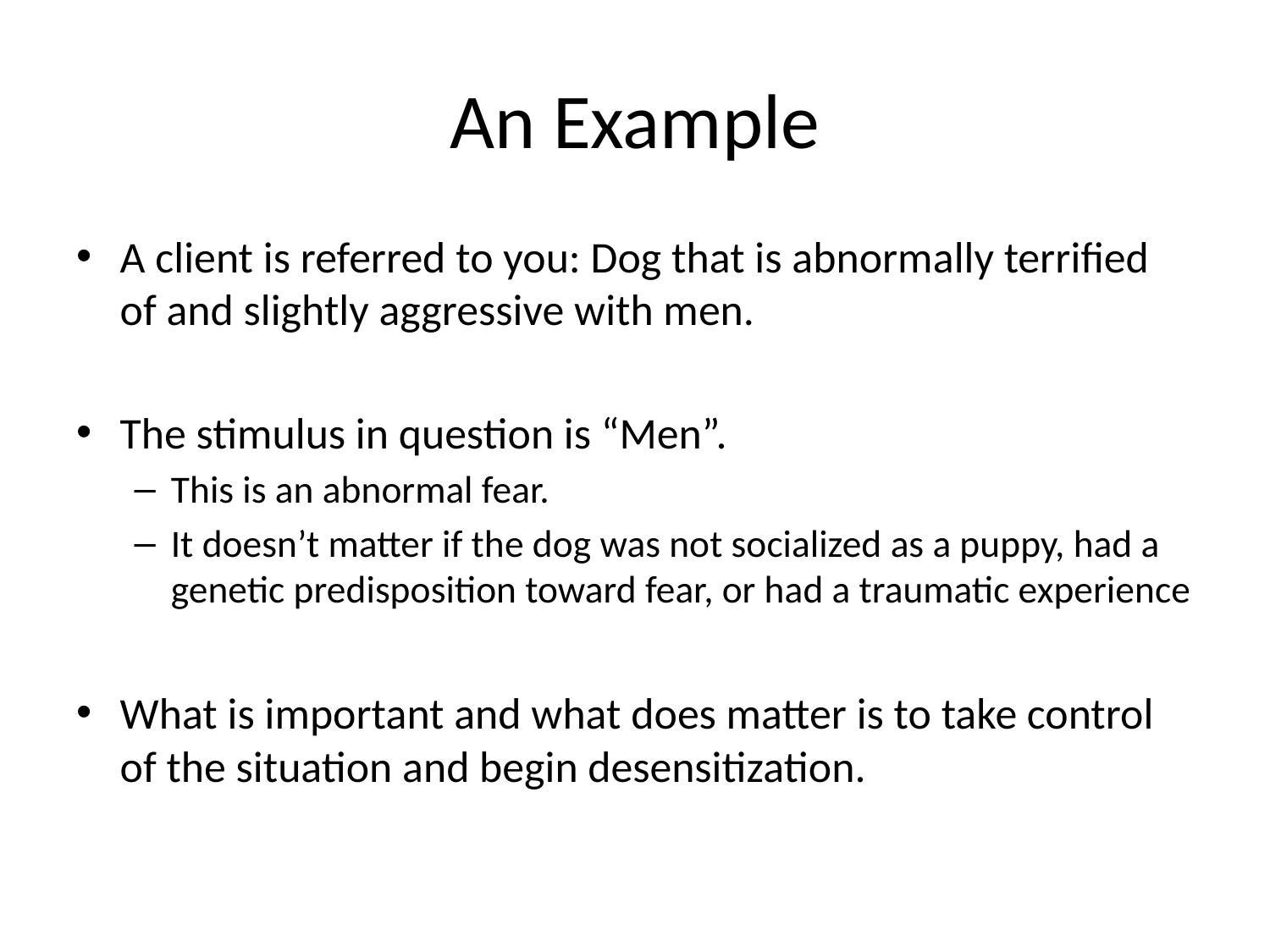

# An Example
A client is referred to you: Dog that is abnormally terrified of and slightly aggressive with men.

The stimulus in question is “Men”.
This is an abnormal fear.
It doesn’t matter if the dog was not socialized as a puppy, had a genetic predisposition toward fear, or had a traumatic experience

What is important and what does matter is to take control of the situation and begin desensitization.